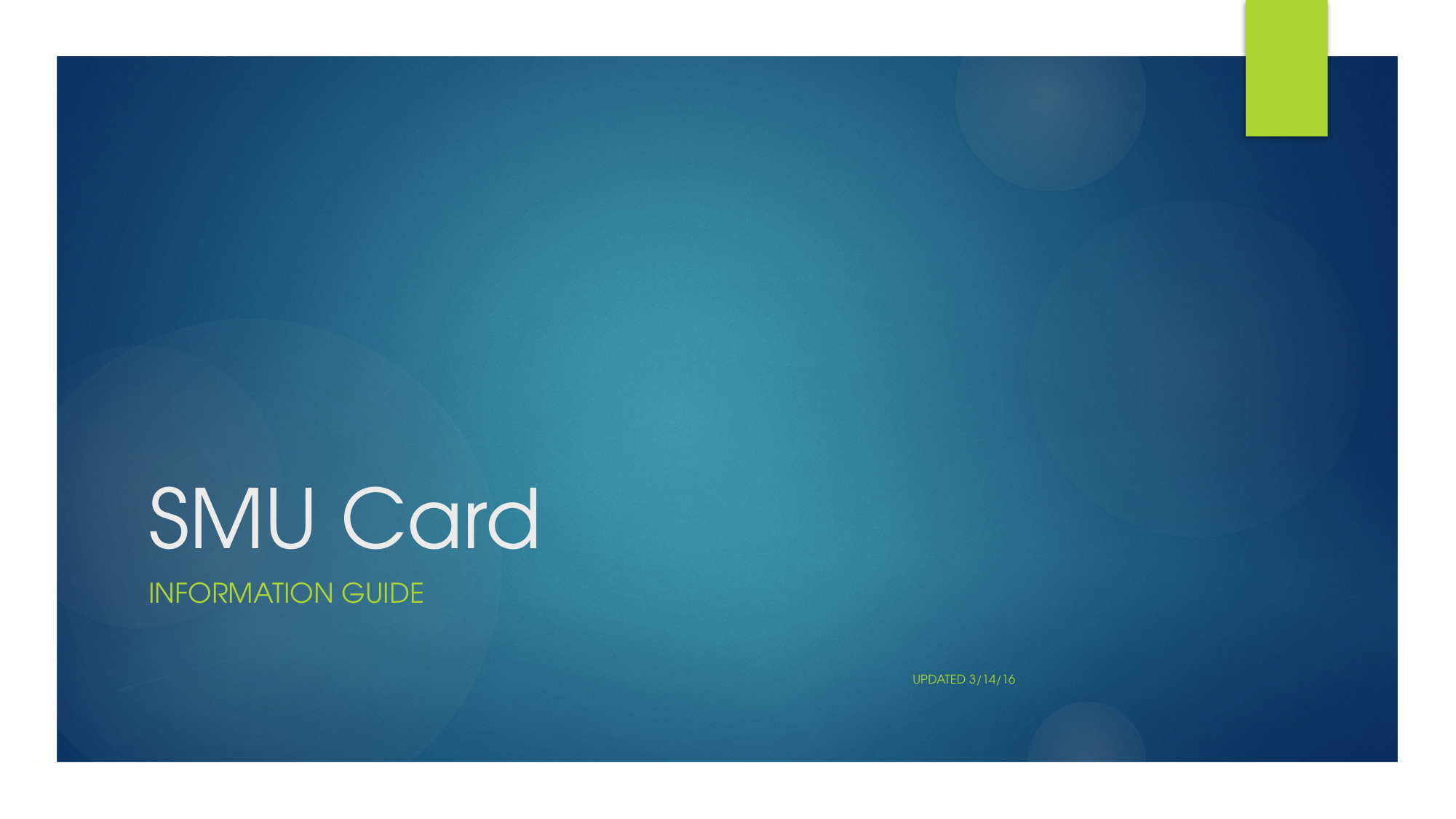

# SMU Card
Information guide
																updated 3/14/16